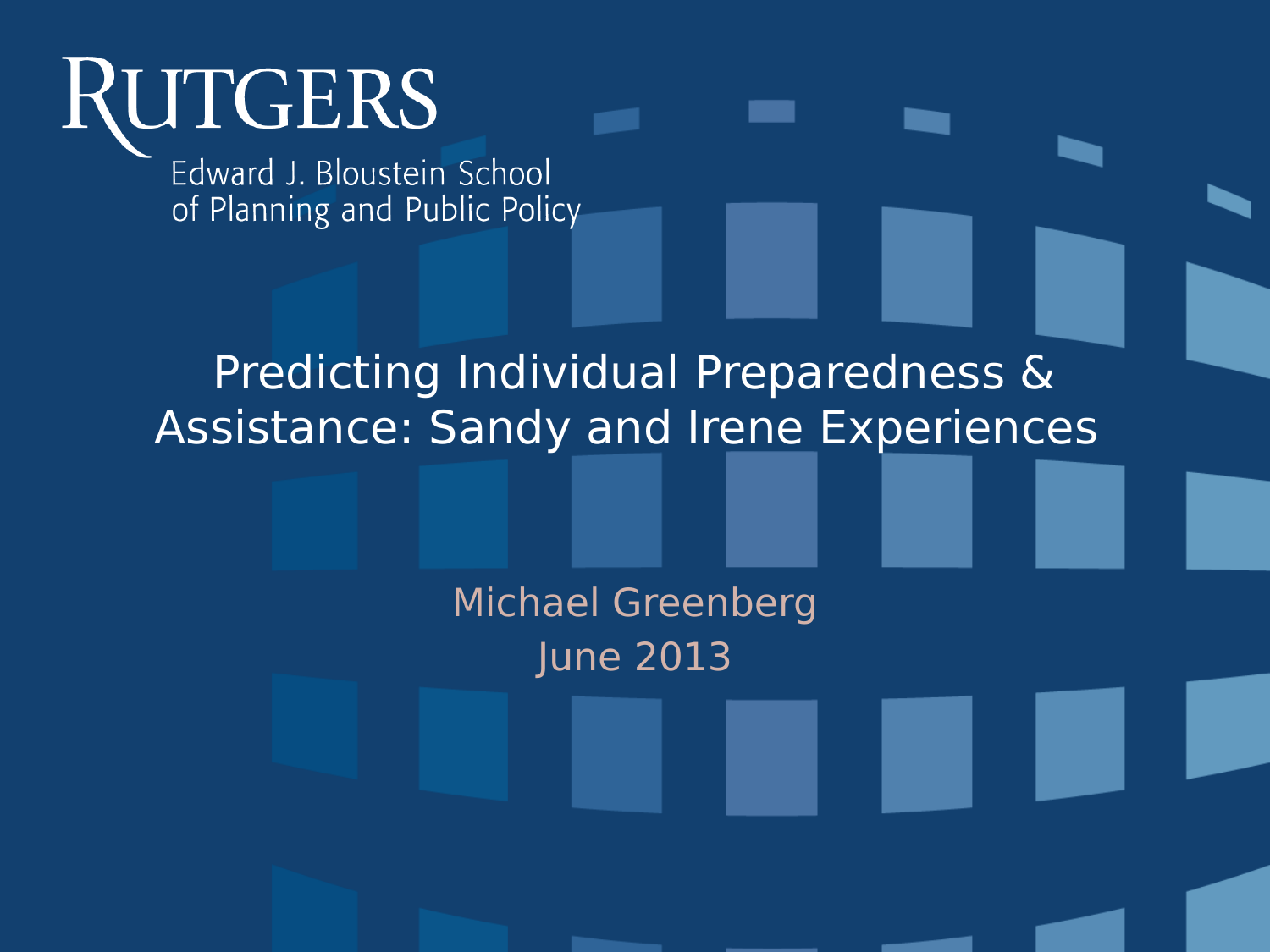

# Predicting Individual Preparedness & Assistance: Sandy and Irene Experiences
Michael Greenberg
June 2013